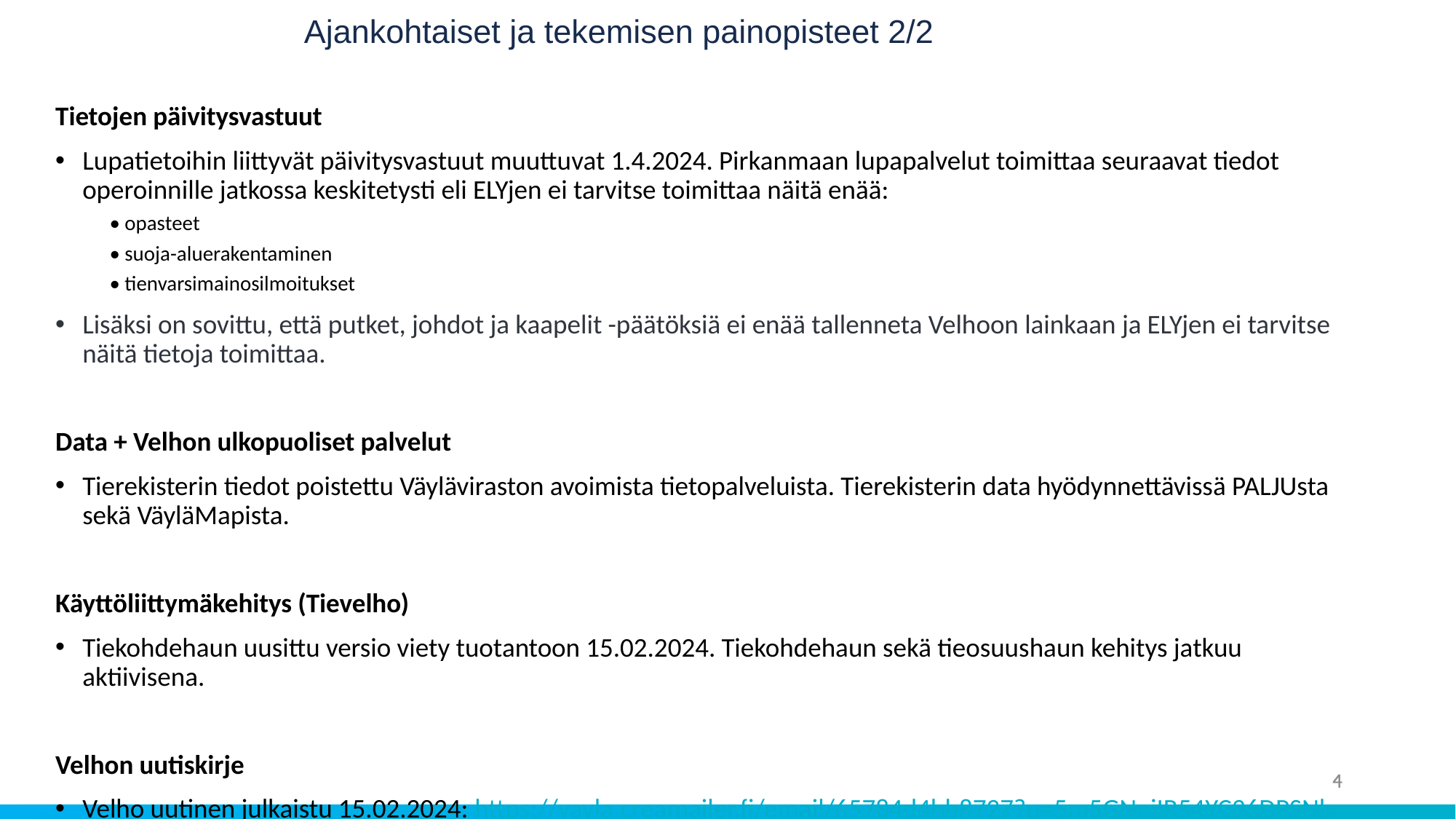

# Ajankohtaiset ja tekemisen painopisteet 2/2
Tietojen päivitysvastuut
Lupatietoihin liittyvät päivitysvastuut muuttuvat 1.4.2024. Pirkanmaan lupapalvelut toimittaa seuraavat tiedot operoinnille jatkossa keskitetysti eli ELYjen ei tarvitse toimittaa näitä enää:
• opasteet
• suoja-aluerakentaminen
• tienvarsimainosilmoitukset
Lisäksi on sovittu, että putket, johdot ja kaapelit -päätöksiä ei enää tallenneta Velhoon lainkaan ja ELYjen ei tarvitse näitä tietoja toimittaa.

Data + Velhon ulkopuoliset palvelut
Tierekisterin tiedot poistettu Väyläviraston avoimista tietopalveluista. Tierekisterin data hyödynnettävissä PALJUsta sekä VäyläMapista.

Käyttöliittymäkehitys (Tievelho)
Tiekohdehaun uusittu versio viety tuotantoon 15.02.2024. Tiekohdehaun sekä tieosuushaun kehitys jatkuu aktiivisena.

Velhon uutiskirje
Velho uutinen julkaistu 15.02.2024: https://vayla.creamailer.fi/email/65784d4bb8727?u=5m5GNejIR54YC36DPSNlx

4